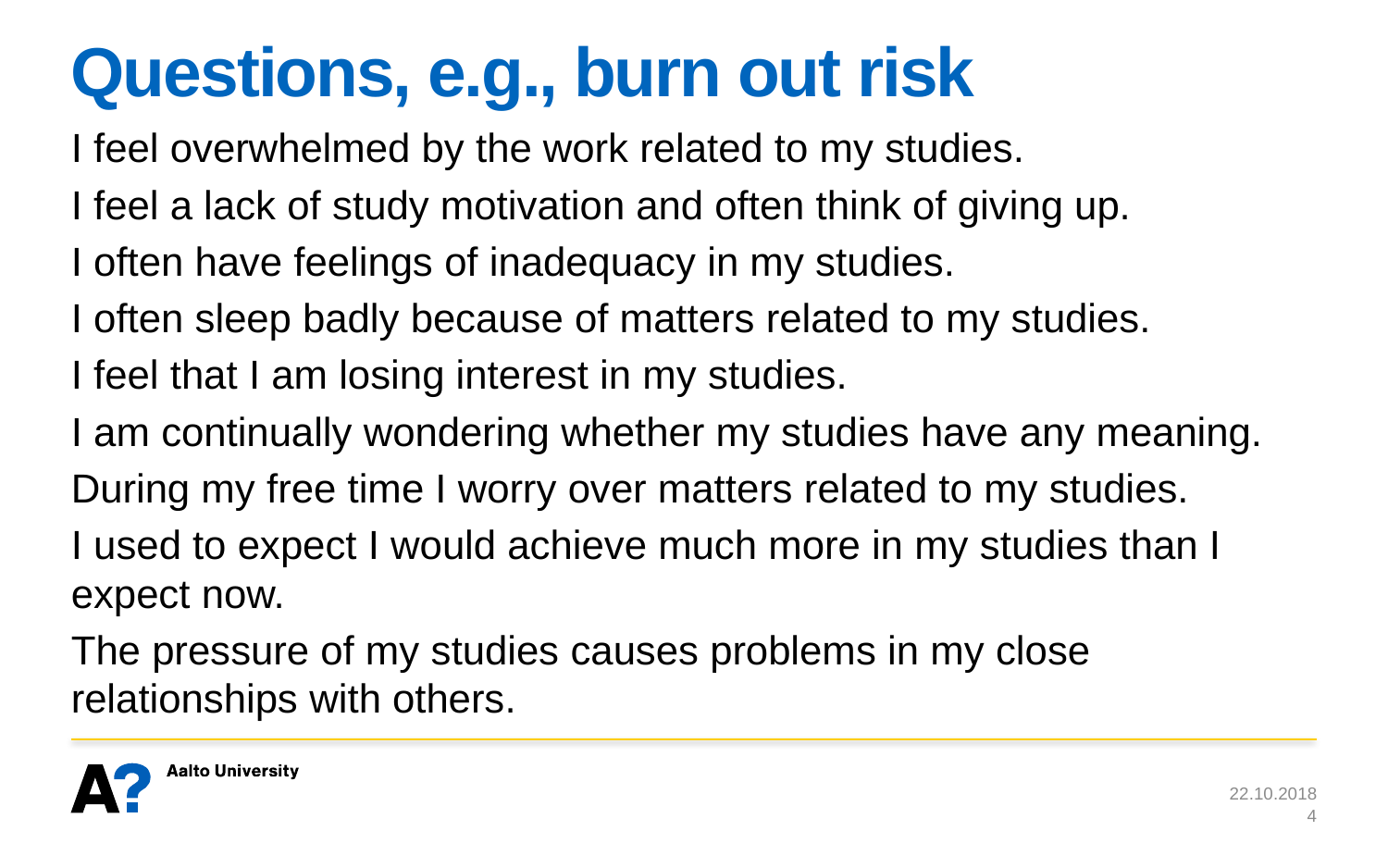

# Questions, e.g., burn out risk
I feel overwhelmed by the work related to my studies.
I feel a lack of study motivation and often think of giving up.
I often have feelings of inadequacy in my studies.
I often sleep badly because of matters related to my studies.
I feel that I am losing interest in my studies.
I am continually wondering whether my studies have any meaning.
During my free time I worry over matters related to my studies.
I used to expect I would achieve much more in my studies than I expect now.
The pressure of my studies causes problems in my close relationships with others.

22.10.2018
4